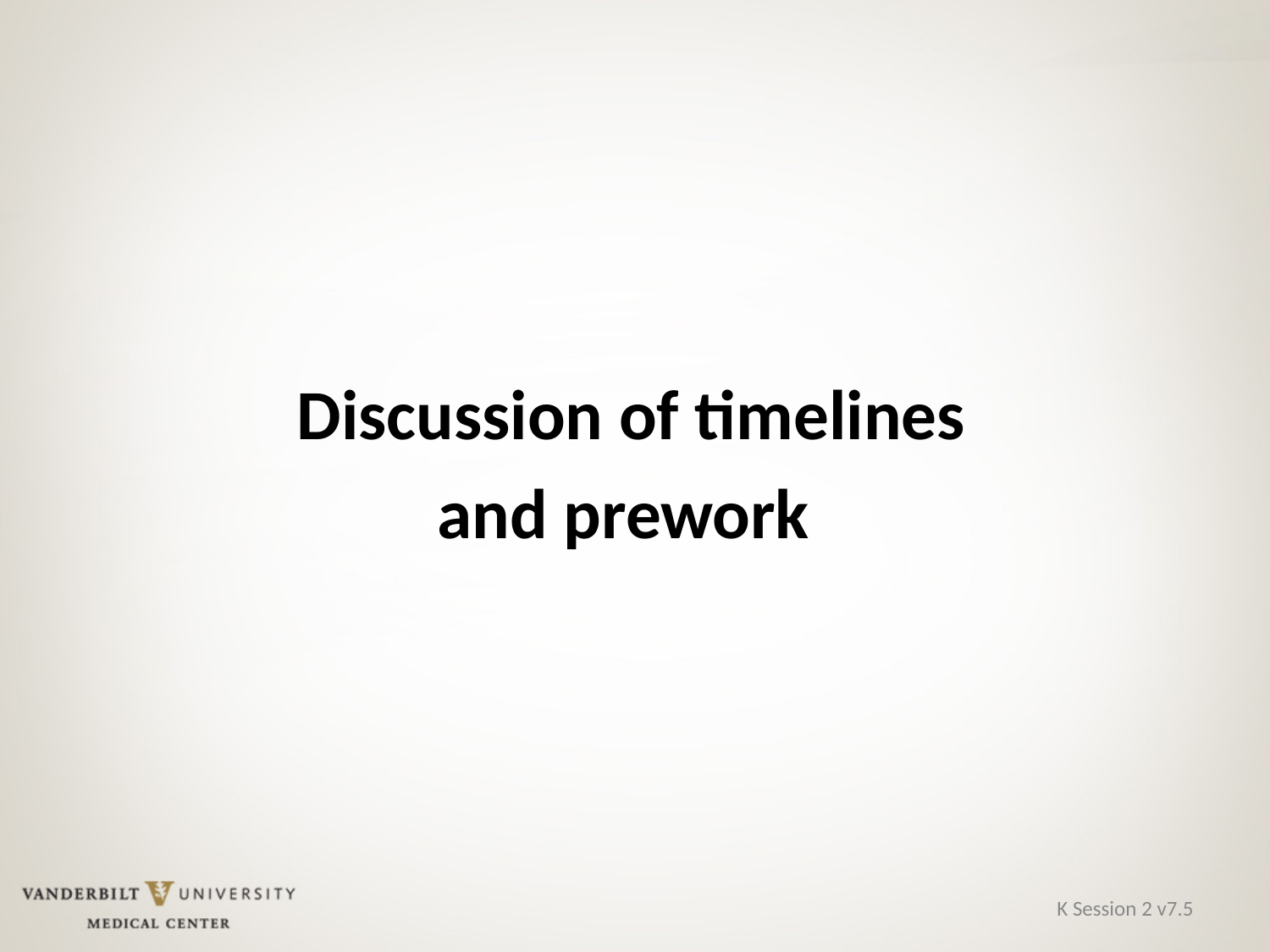

Discussion of timelines
and prework
K Session 2 v7.5